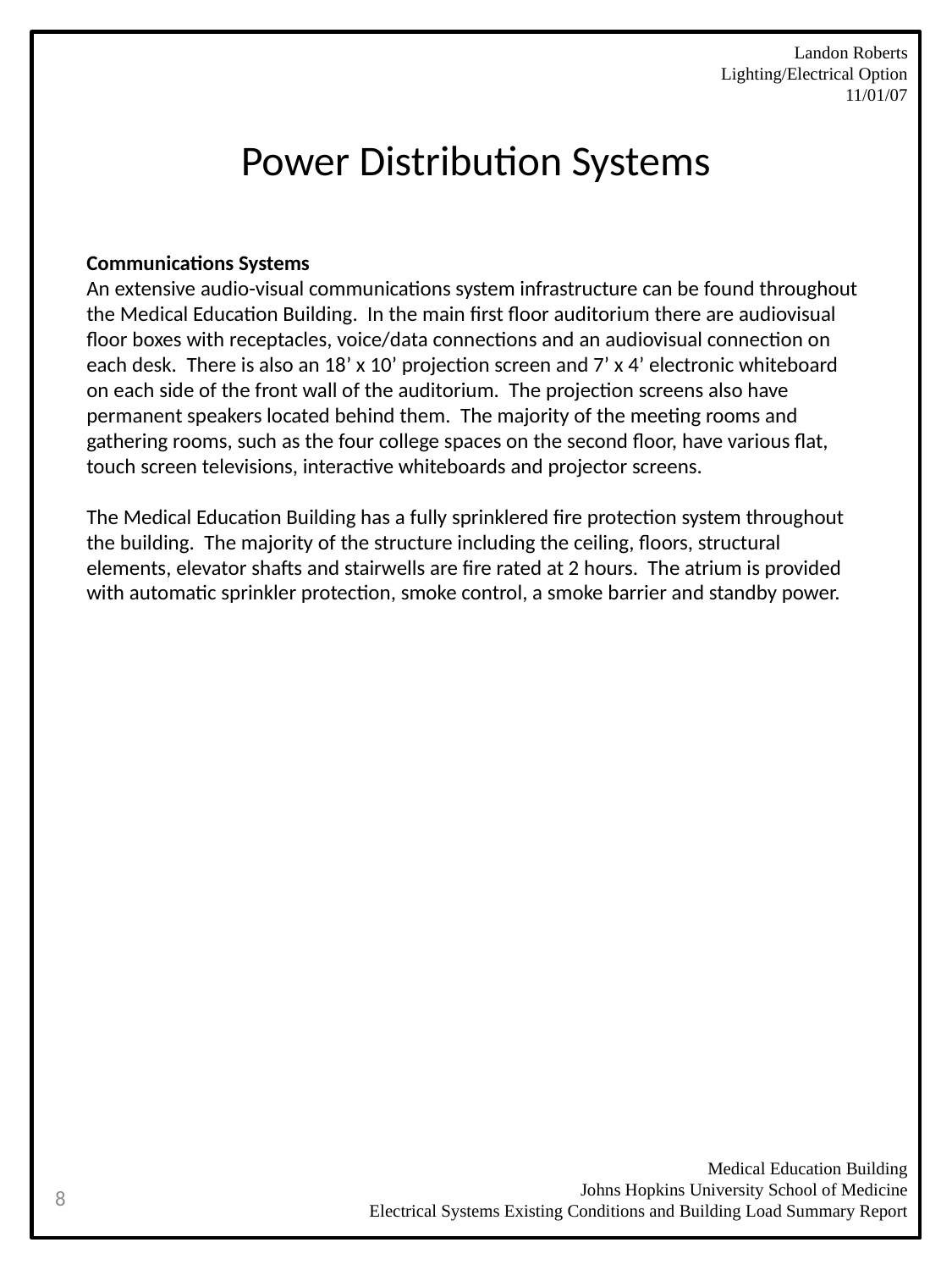

Landon Roberts
Lighting/Electrical Option
11/01/07
# Power Distribution Systems
Communications Systems
An extensive audio-visual communications system infrastructure can be found throughout the Medical Education Building.  In the main first floor auditorium there are audiovisual floor boxes with receptacles, voice/data connections and an audiovisual connection on each desk.  There is also an 18’ x 10’ projection screen and 7’ x 4’ electronic whiteboard on each side of the front wall of the auditorium.  The projection screens also have permanent speakers located behind them.  The majority of the meeting rooms and gathering rooms, such as the four college spaces on the second floor, have various flat, touch screen televisions, interactive whiteboards and projector screens.

The Medical Education Building has a fully sprinklered fire protection system throughout the building.  The majority of the structure including the ceiling, floors, structural elements, elevator shafts and stairwells are fire rated at 2 hours.  The atrium is provided with automatic sprinkler protection, smoke control, a smoke barrier and standby power.

Medical Education Building
Johns Hopkins University School of Medicine
     Electrical Systems Existing Conditions and Building Load Summary Report
8